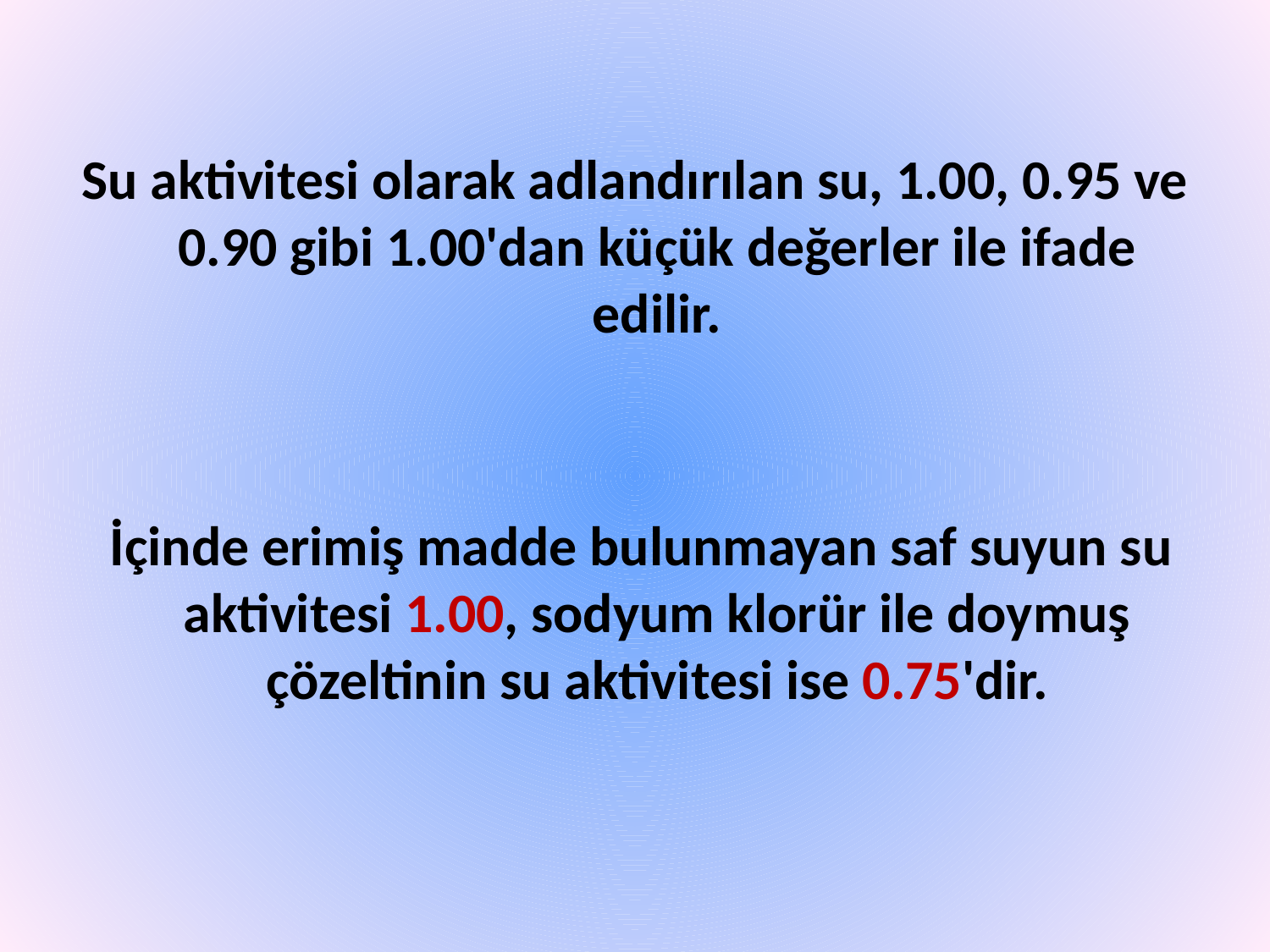

Su aktivitesi olarak adlandırılan su, 1.00, 0.95 ve 0.90 gibi 1.00'dan küçük değerler ile ifade edilir.

 İçinde erimiş madde bulunmayan saf suyun su aktivitesi 1.00, sodyum klorür ile doymuş çözeltinin su aktivitesi ise 0.75'dir.